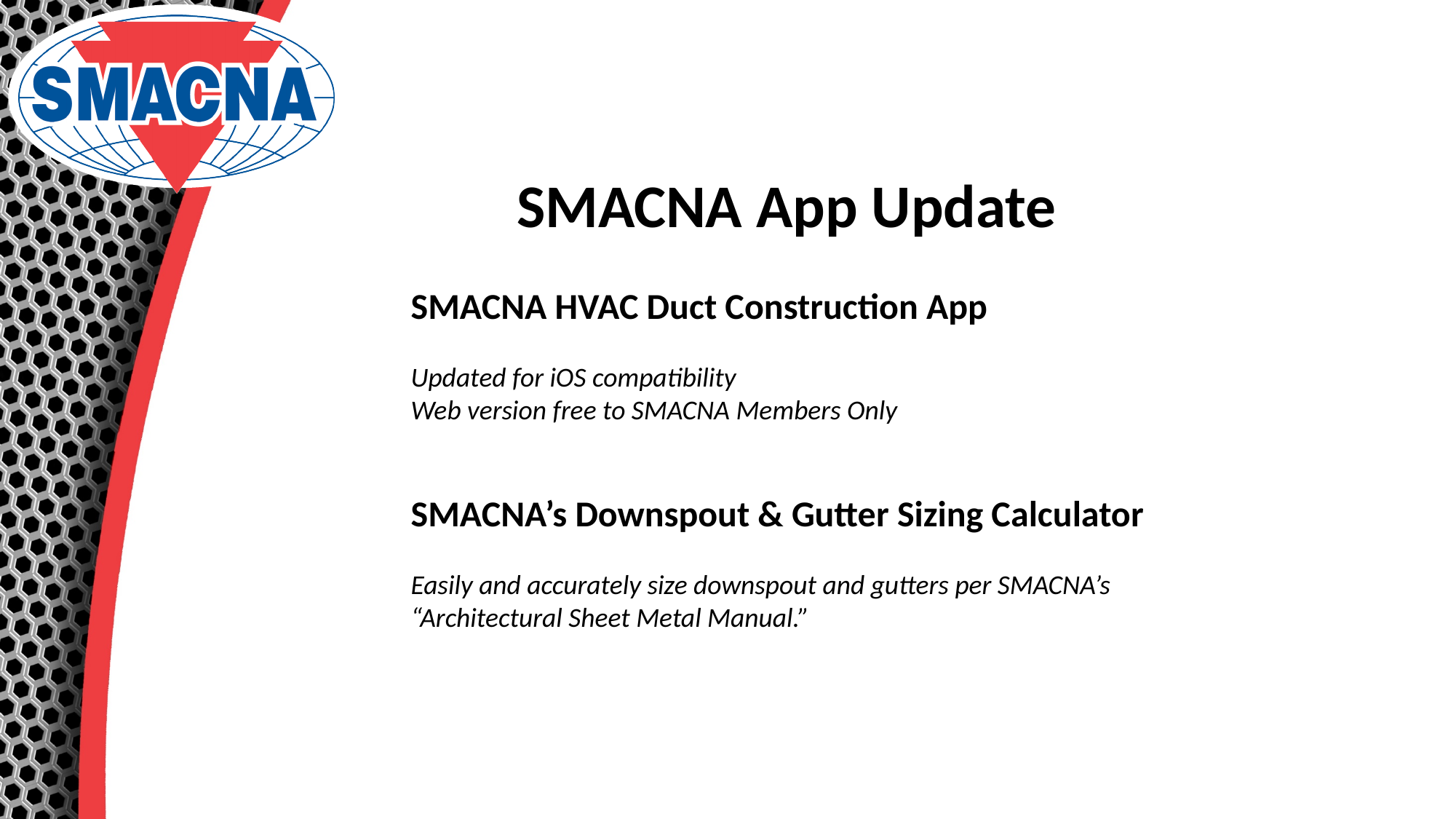

SMACNA App Update

SMACNA HVAC Duct Construction App

Updated for iOS compatibility
Web version free to SMACNA Members Only

SMACNA’s Downspout & Gutter Sizing Calculator

Easily and accurately size downspout and gutters per SMACNA’s “Architectural Sheet Metal Manual.”